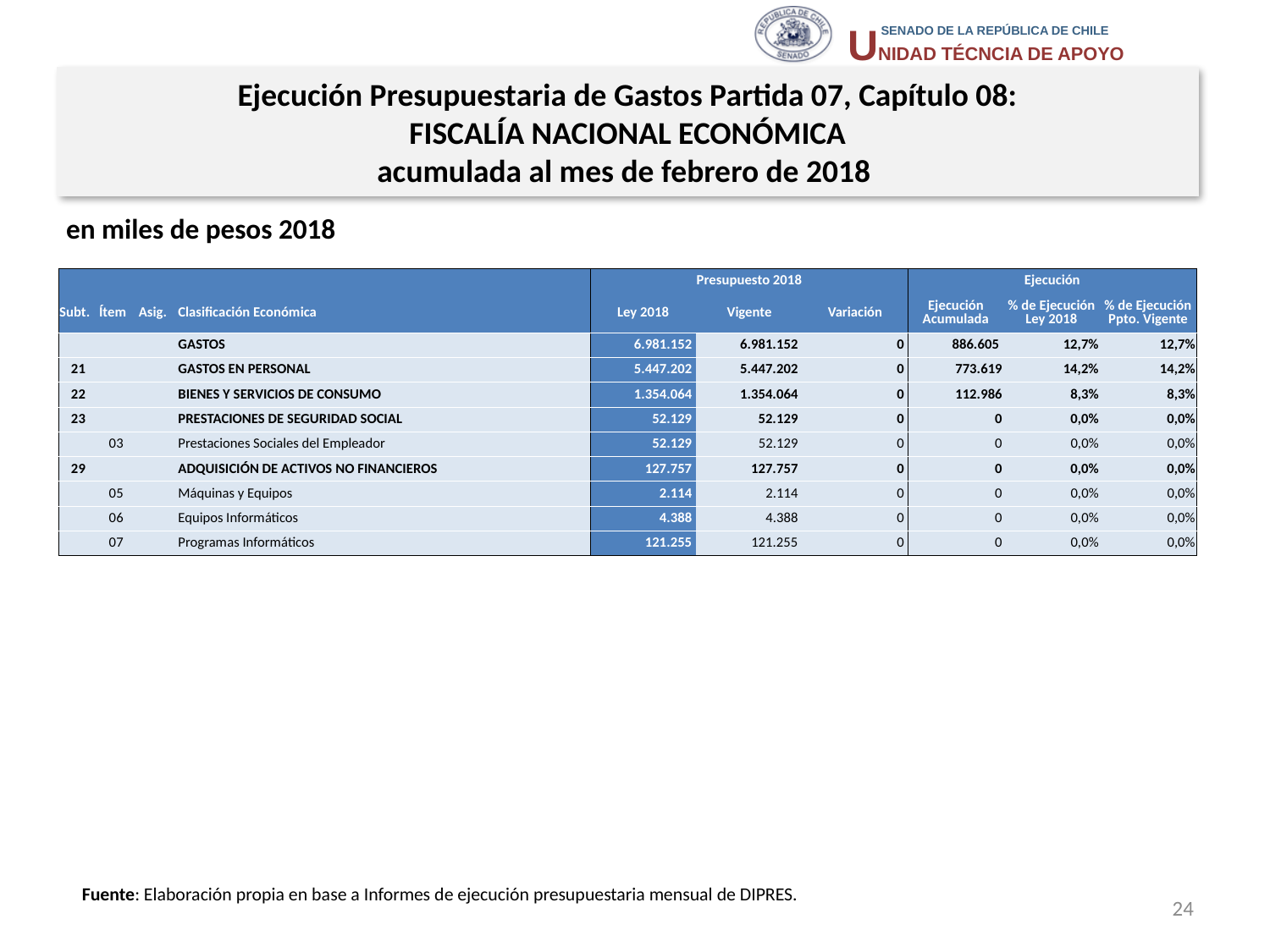

Ejecución Presupuestaria de Gastos Partida 07, Capítulo 08:
FISCALÍA NACIONAL ECONÓMICA
acumulada al mes de febrero de 2018
en miles de pesos 2018
|  |  |  |  | Presupuesto 2018 |  |  | Ejecución |  |  |
| --- | --- | --- | --- | --- | --- | --- | --- | --- | --- |
| Subt. | Ítem | Asig. | Clasificación Económica | Ley 2018 | Vigente | Variación | Ejecución Acumulada | % de Ejecución Ley 2018 | % de Ejecución Ppto. Vigente |
|  |  |  | GASTOS | 6.981.152 | 6.981.152 | 0 | 886.605 | 12,7% | 12,7% |
| 21 |  |  | GASTOS EN PERSONAL | 5.447.202 | 5.447.202 | 0 | 773.619 | 14,2% | 14,2% |
| 22 |  |  | BIENES Y SERVICIOS DE CONSUMO | 1.354.064 | 1.354.064 | 0 | 112.986 | 8,3% | 8,3% |
| 23 |  |  | PRESTACIONES DE SEGURIDAD SOCIAL | 52.129 | 52.129 | 0 | 0 | 0,0% | 0,0% |
|  | 03 |  | Prestaciones Sociales del Empleador | 52.129 | 52.129 | 0 | 0 | 0,0% | 0,0% |
| 29 |  |  | ADQUISICIÓN DE ACTIVOS NO FINANCIEROS | 127.757 | 127.757 | 0 | 0 | 0,0% | 0,0% |
|  | 05 |  | Máquinas y Equipos | 2.114 | 2.114 | 0 | 0 | 0,0% | 0,0% |
|  | 06 |  | Equipos Informáticos | 4.388 | 4.388 | 0 | 0 | 0,0% | 0,0% |
|  | 07 |  | Programas Informáticos | 121.255 | 121.255 | 0 | 0 | 0,0% | 0,0% |
Fuente: Elaboración propia en base a Informes de ejecución presupuestaria mensual de DIPRES.
24